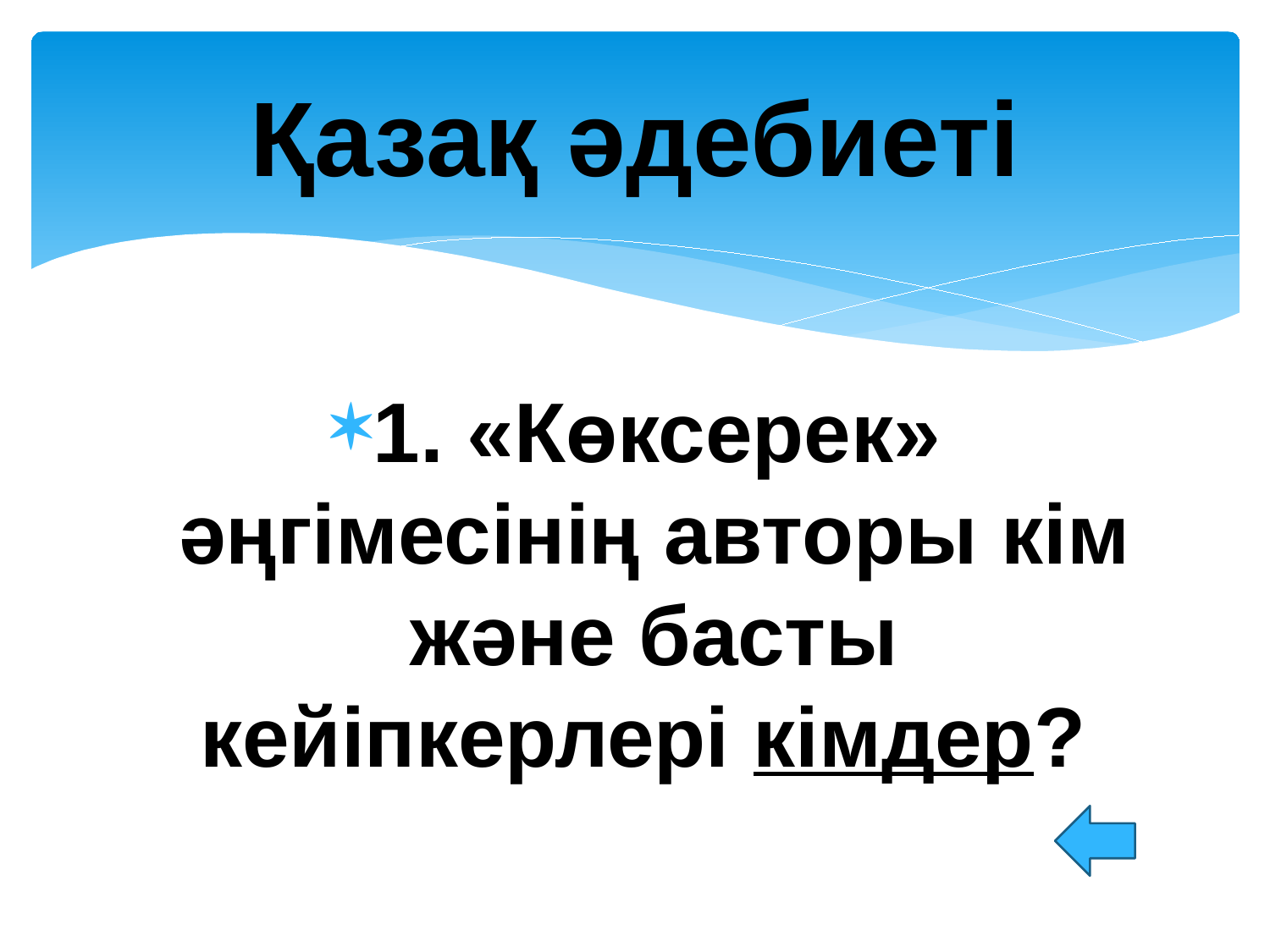

# Қазақ әдебиеті
1. «Көксерек» әңгімесінің авторы кім және басты кейіпкерлері кімдер?